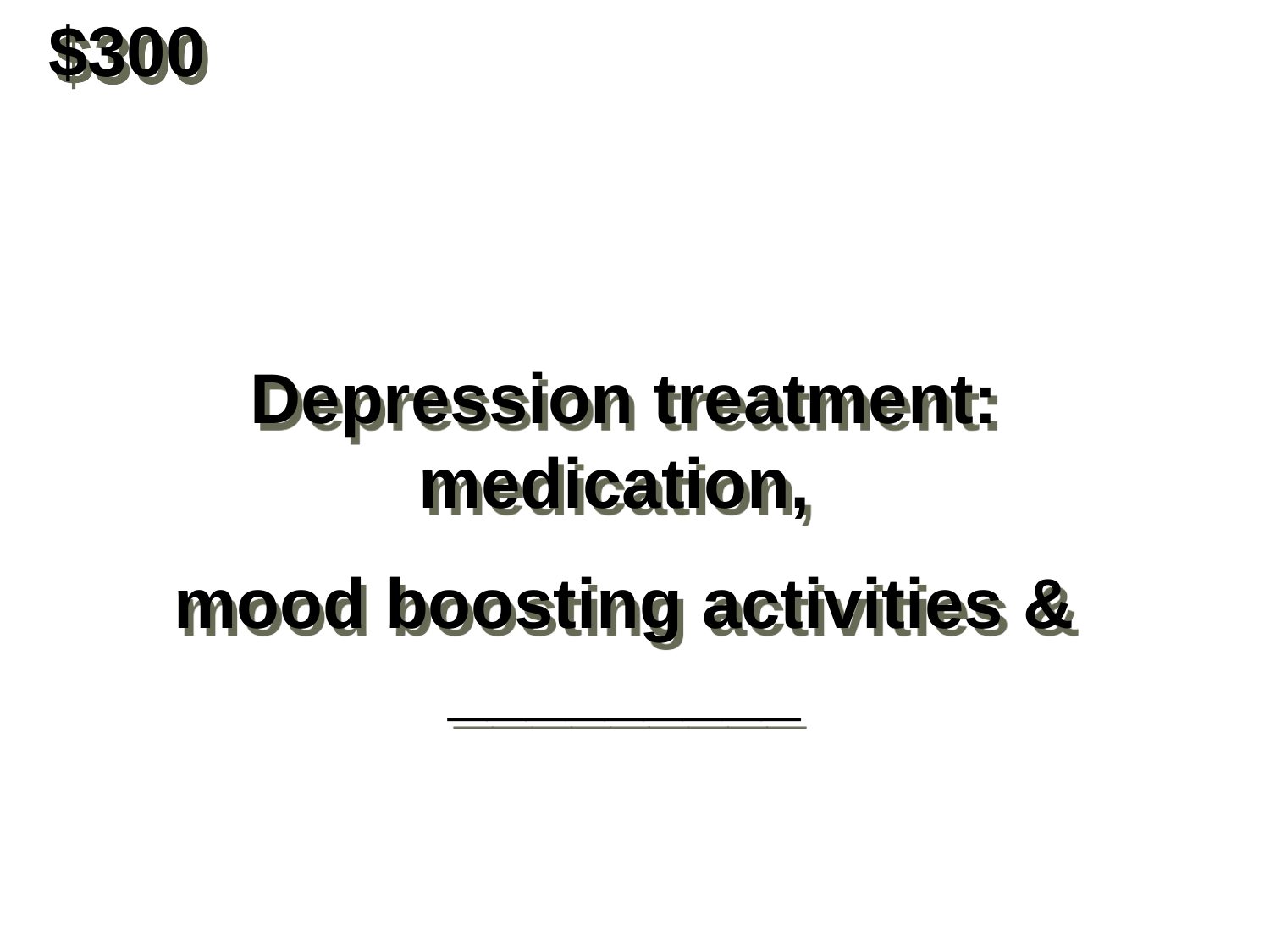

$300
Depression treatment: medication,
mood boosting activities & _________